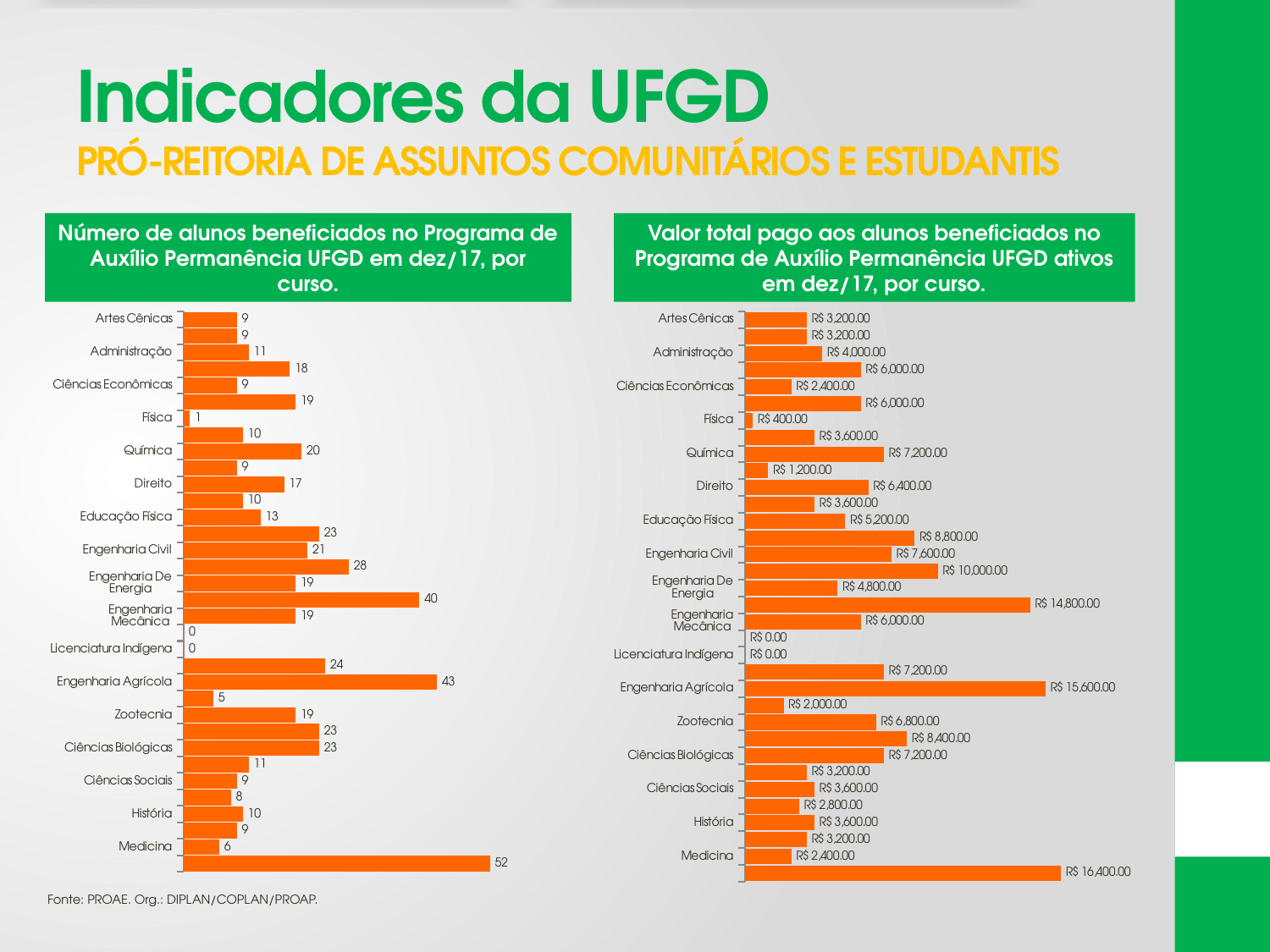

# Indicadores da UFGD PRÓ-REITORIA DE ASSUNTOS COMUNITÁRIOS E ESTUDANTIS
Número de alunos beneficiados no Programa de Auxílio Permanência UFGD em dez/17, por curso.
Valor total pago aos alunos beneficiados no Programa de Auxílio Permanência UFGD ativos em dez/17, por curso.

### Chart

| Category | Total Geral |
|---|---|
| Artes Cênicas | 9.0 |
| Letras | 9.0 |
| Administração | 11.0 |
| Ciências Contábeis | 18.0 |
| Ciências Econômicas | 9.0 |
| Engenharia da Computação | 19.0 |
| Física | 1.0 |
| Matemática | 10.0 |
| Química | 20.0 |
| Sistemas De Informação | 9.0 |
| Direito | 17.0 |
| Relações Internacionais | 10.0 |
| Educação Física | 13.0 |
| Pedagogia | 23.0 |
| Engenharia Civil | 21.0 |
| Engenharia De Alimentos | 28.0 |
| Engenharia De Energia | 19.0 |
| Engenharia De Produção | 40.0 |
| Engenharia Mecânica | 19.0 |
| Educação do campo | 0.0 |
| Licenciatura Indígena | 0.0 |
| Agronomia | 24.0 |
| Engenharia Agrícola | 43.0 |
| Engenharia de Aquicultura | 5.0 |
| Zootecnia | 19.0 |
| Biotecnologia | 23.0 |
| Ciências Biológicas | 23.0 |
| Gestão Ambiental | 11.0 |
| Ciências Sociais | 9.0 |
| Geografia | 8.0 |
| História | 10.0 |
| Psicologia | 9.0 |
| Medicina | 6.0 |
| Nutrição | 52.0 |

### Chart

| Category | Total Mês |
|---|---|
| Artes Cênicas | 3200.0 |
| Letras | 3200.0 |
| Administração | 4000.0 |
| Ciências Contábeis | 6000.0 |
| Ciências Econômicas | 2400.0 |
| Engenharia da Computação | 6000.0 |
| Física | 400.0 |
| Matemática | 3600.0 |
| Química | 7200.0 |
| Sistemas De Informação | 1200.0 |
| Direito | 6400.0 |
| Relações Internacionais | 3600.0 |
| Educação Física | 5200.0 |
| Pedagogia | 8800.0 |
| Engenharia Civil | 7600.0 |
| Engenharia De Alimentos | 10000.0 |
| Engenharia De Energia | 4800.0 |
| Engenharia De Produção | 14800.0 |
| Engenharia Mecânica | 6000.0 |
| Educação do campo | 0.0 |
| Licenciatura Indígena | 0.0 |
| Agronomia | 7200.0 |
| Engenharia Agrícola | 15600.0 |
| Engenharia de Aquicultura | 2000.0 |
| Zootecnia | 6800.0 |
| Biotecnologia | 8400.0 |
| Ciências Biológicas | 7200.0 |
| Gestão Ambiental | 3200.0 |
| Ciências Sociais | 3600.0 |
| Geografia | 2800.0 |
| História | 3600.0 |
| Psicologia | 3200.0 |
| Medicina | 2400.0 |
| Nutrição | 16400.0 |
Fonte: PROAE. Org.: DIPLAN/COPLAN/PROAP.